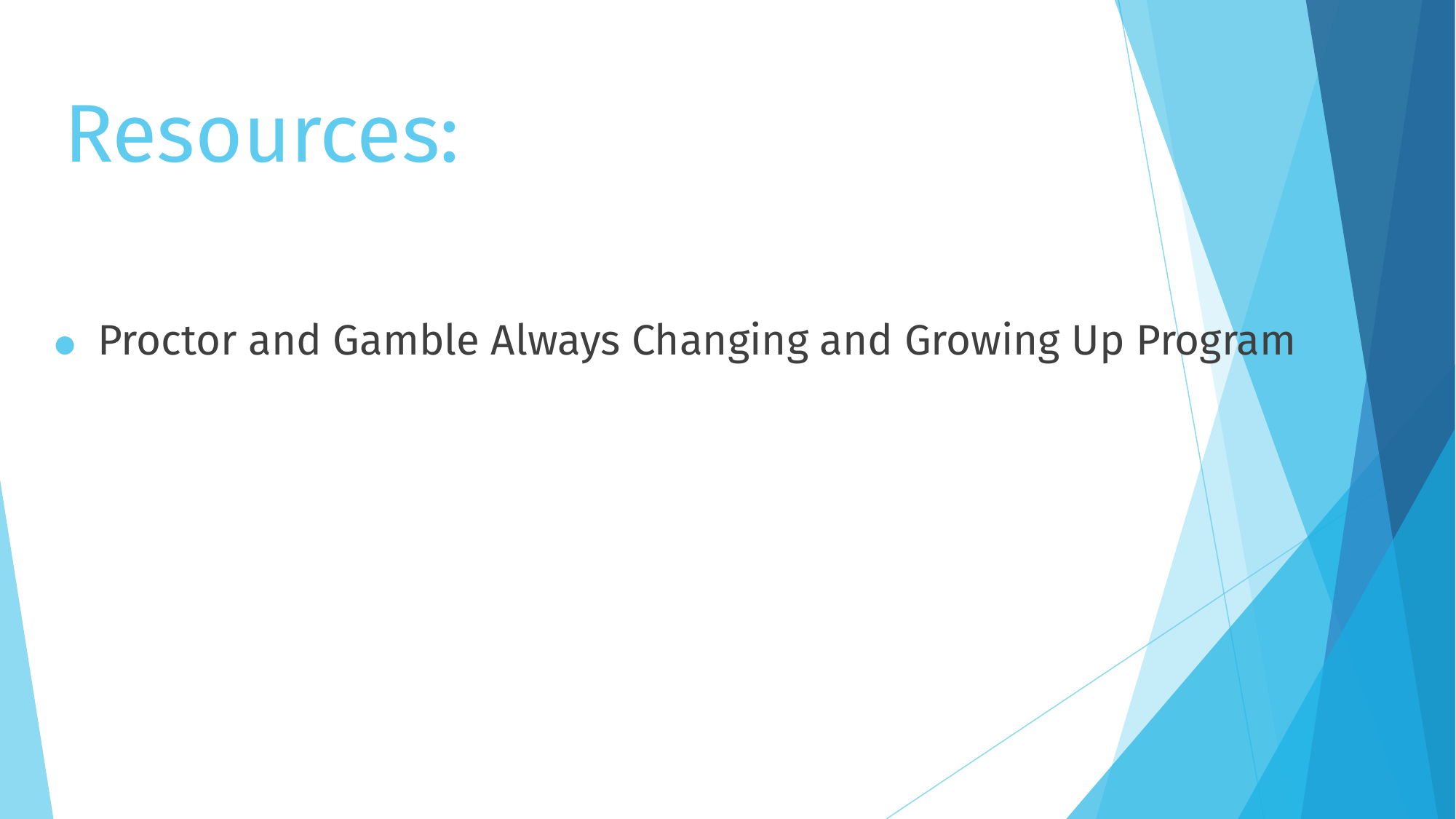

# Resources:
Proctor and Gamble Always Changing and Growing Up Program